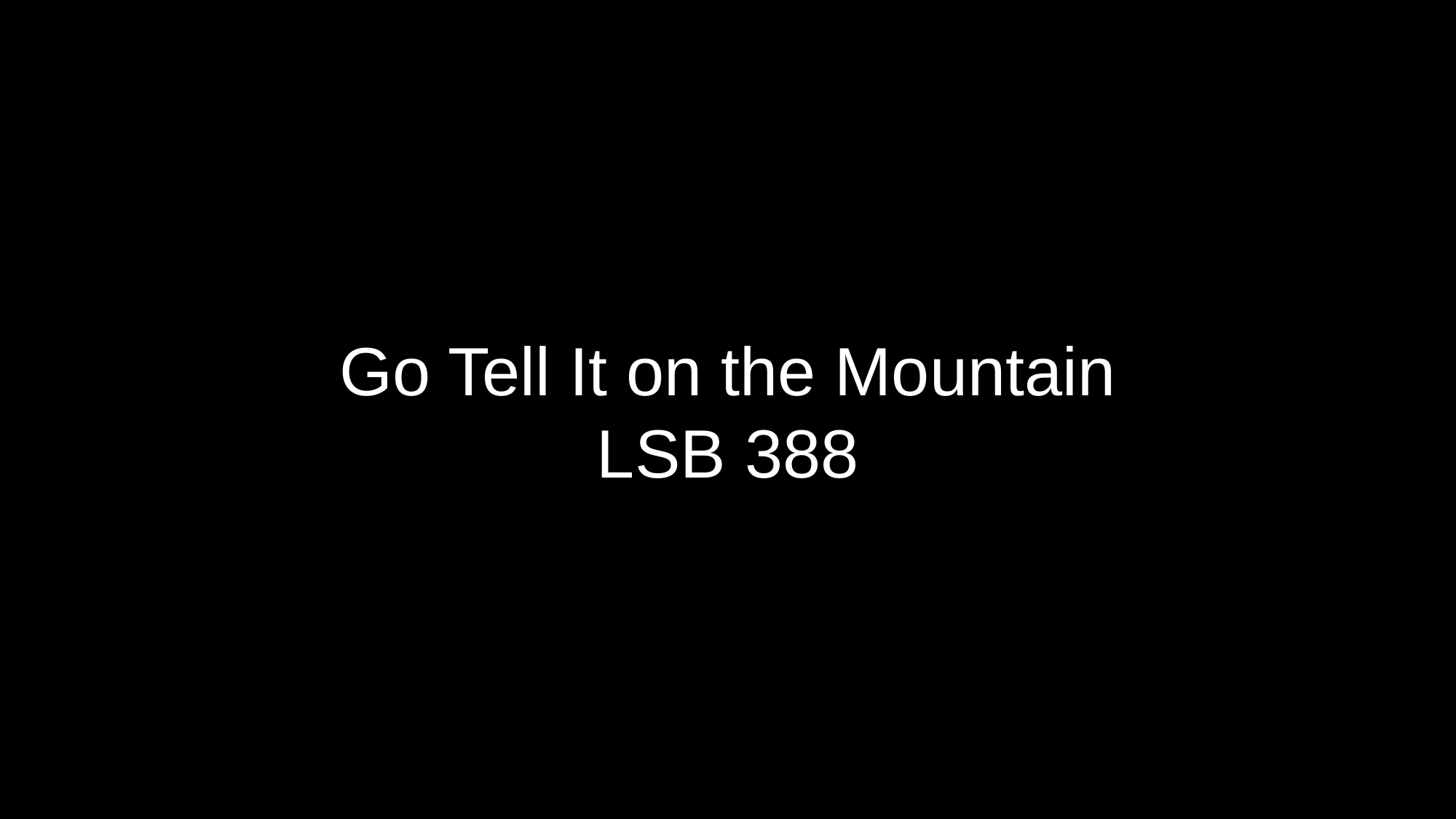

Go Tell It on the Mountain
LSB 388